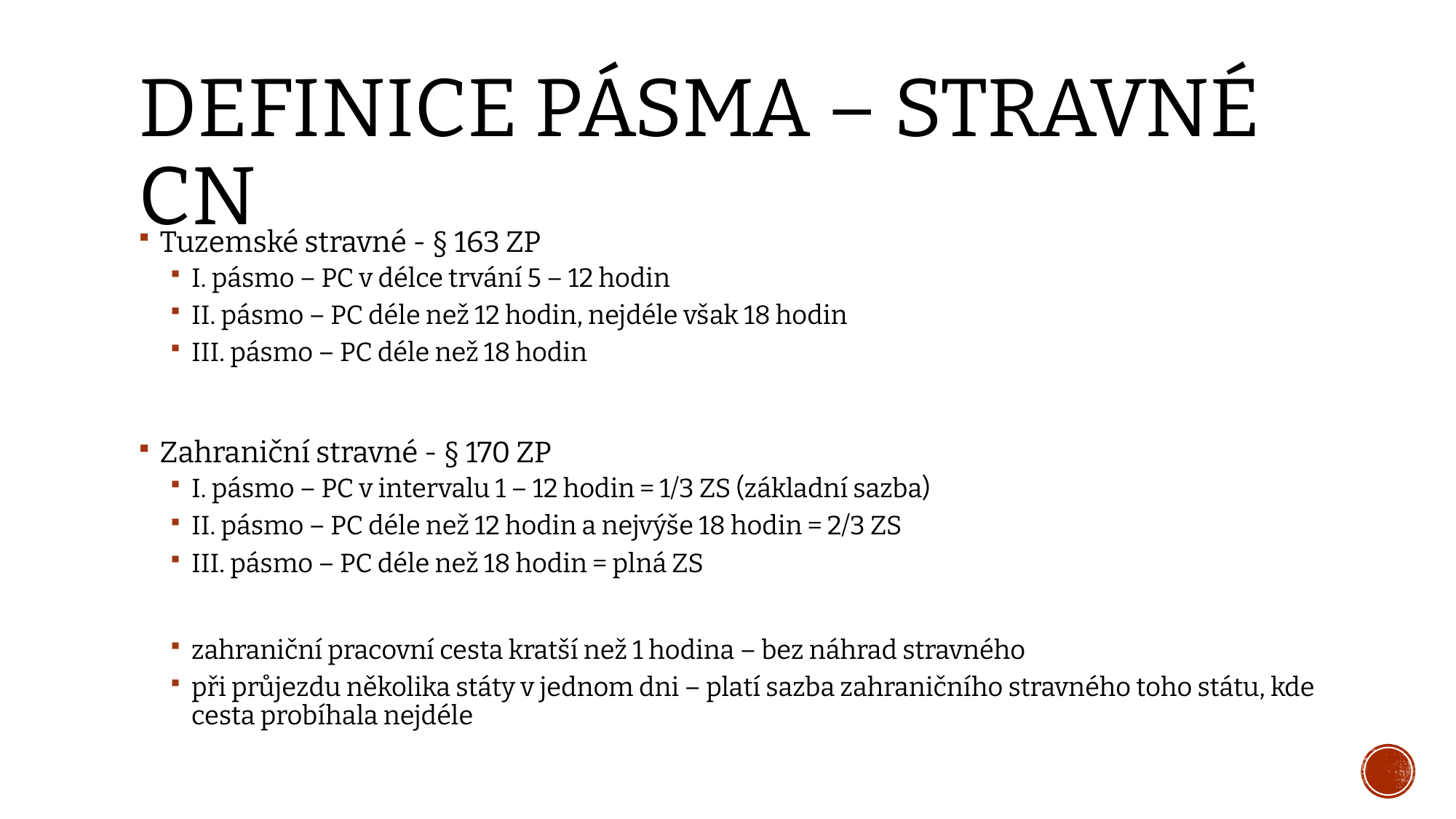

# Definice pásma – stravné CN
Tuzemské stravné - § 163 ZP
I. pásmo – PC v délce trvání 5 – 12 hodin
II. pásmo – PC déle než 12 hodin, nejdéle však 18 hodin
III. pásmo – PC déle než 18 hodin

Zahraniční stravné - § 170 ZP
I. pásmo – PC v intervalu 1 – 12 hodin = 1/3 ZS (základní sazba)
II. pásmo – PC déle než 12 hodin a nejvýše 18 hodin = 2/3 ZS
III. pásmo – PC déle než 18 hodin = plná ZS

zahraniční pracovní cesta kratší než 1 hodina – bez náhrad stravného
při průjezdu několika státy v jednom dni – platí sazba zahraničního stravného toho státu, kde cesta probíhala nejdéle